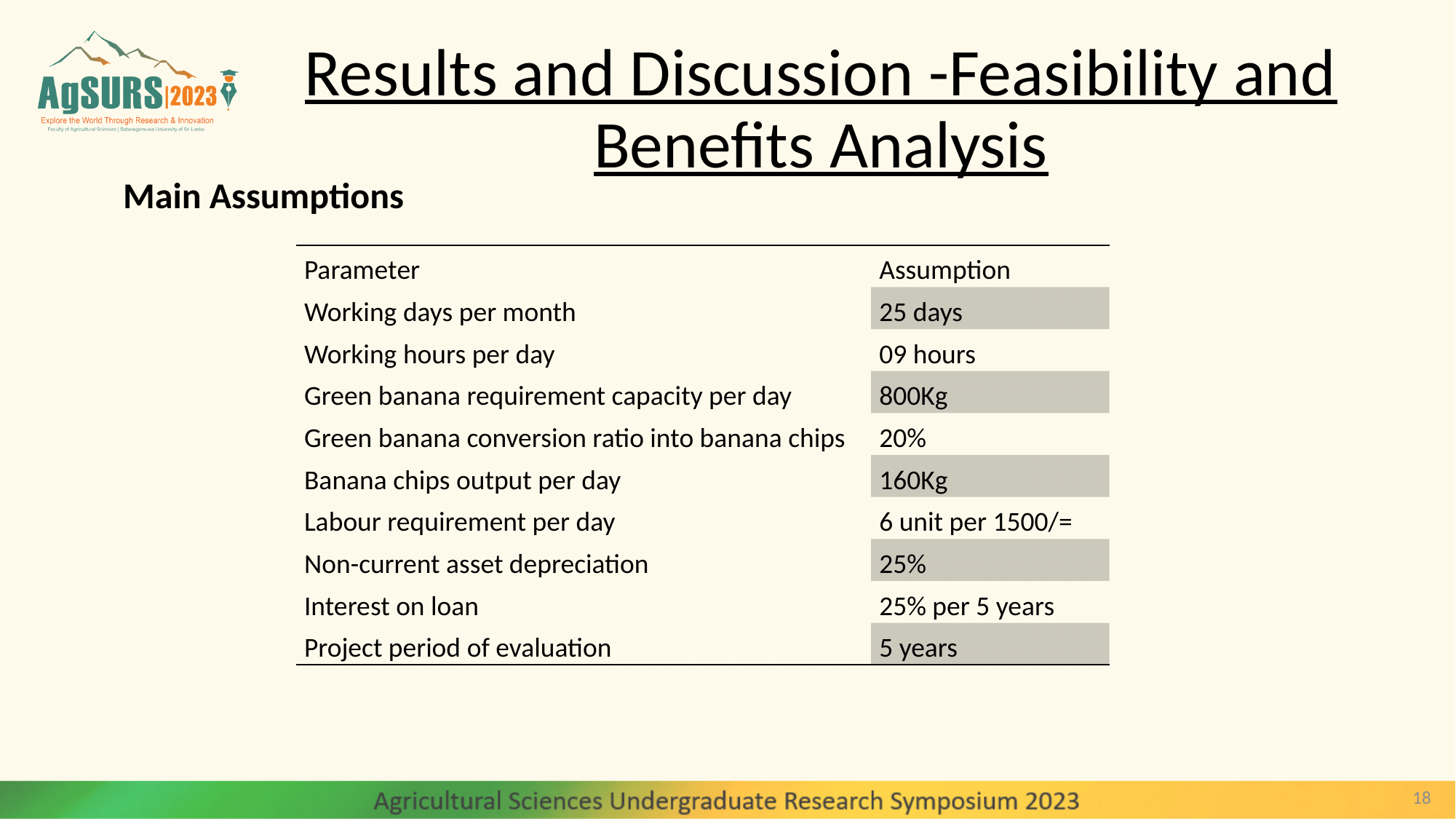

# Results and Discussion -Feasibility and Benefits Analysis
Main Assumptions

| Parameter | Assumption |
| --- | --- |
| Working days per month | 25 days |
| Working hours per day | 09 hours |
| Green banana requirement capacity per day | 800Kg |
| Green banana conversion ratio into banana chips | 20% |
| Banana chips output per day | 160Kg |
| Labour requirement per day | 6 unit per 1500/= |
| Non-current asset depreciation | 25% |
| Interest on loan | 25% per 5 years |
| Project period of evaluation | 5 years |
18